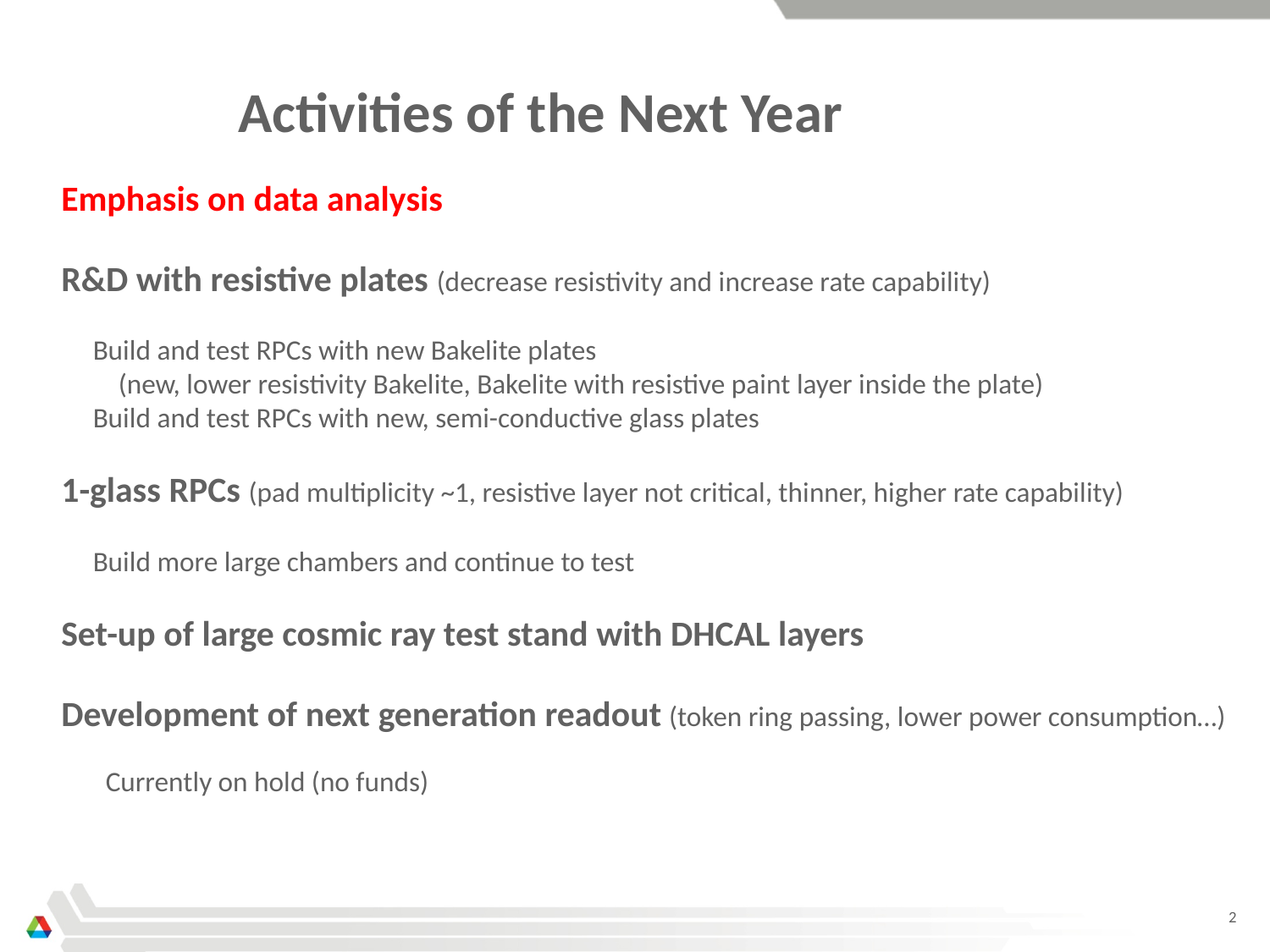

Activities of the Next Year
Emphasis on data analysis

R&D with resistive plates (decrease resistivity and increase rate capability)

     Build and test RPCs with new Bakelite plates
         (new, lower resistivity Bakelite, Bakelite with resistive paint layer inside the plate)
     Build and test RPCs with new, semi-conductive glass plates

1-glass RPCs (pad multiplicity ~1, resistive layer not critical, thinner, higher rate capability)

     Build more large chambers and continue to test

Set-up of large cosmic ray test stand with DHCAL layers

Development of next generation readout (token ring passing, lower power consumption…)

       Currently on hold (no funds)
2